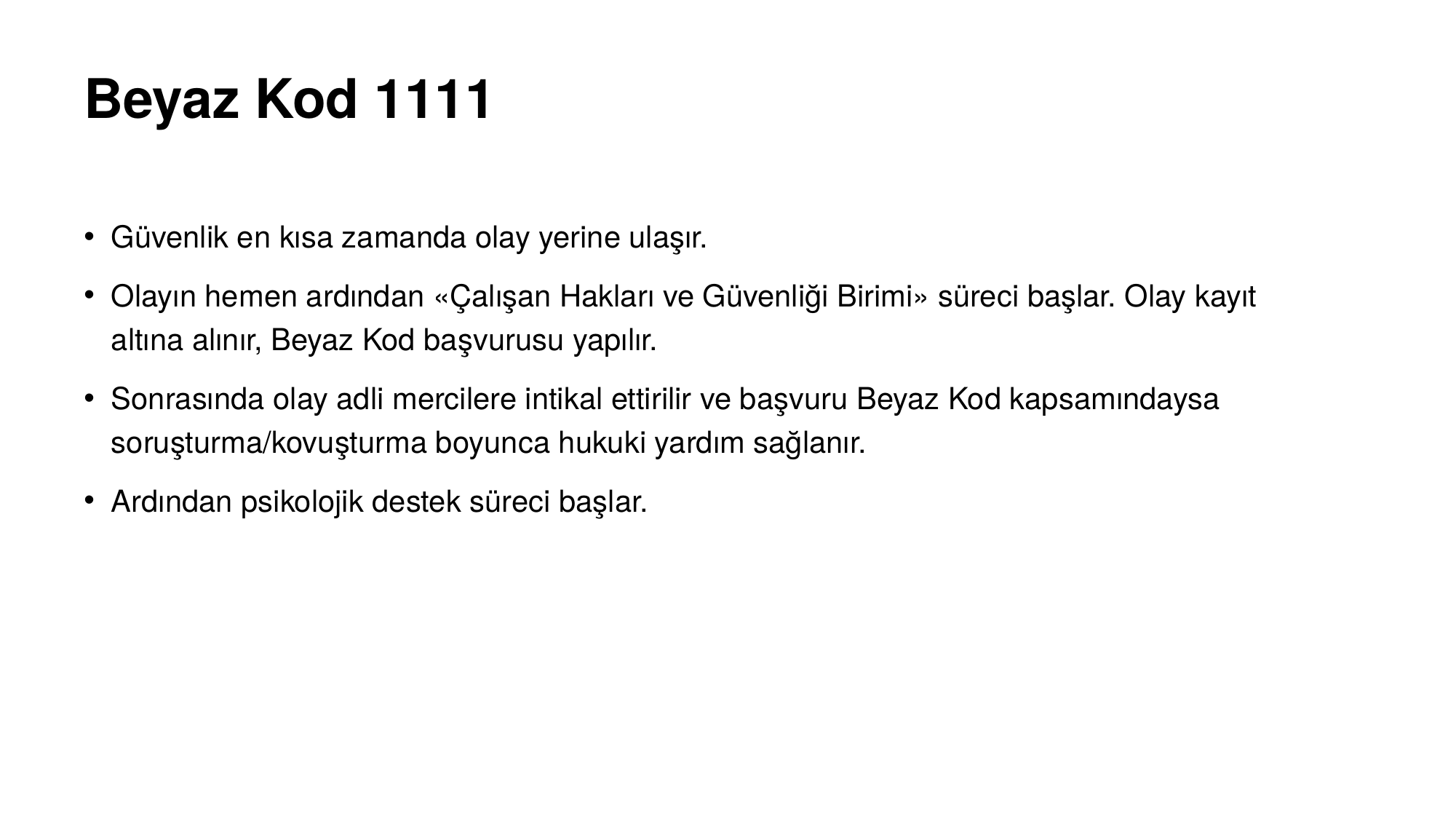

# Beyaz Kod 1111
Güvenlik en kısa zamanda olay yerine ulaşır.
Olayın hemen ardından «Çalışan Hakları ve Güvenliği Birimi» süreci başlar. Olay kayıt altına alınır, Beyaz Kod başvurusu yapılır.
Sonrasında olay adli mercilere intikal ettirilir ve başvuru Beyaz Kod kapsamındaysa soruşturma/kovuşturma boyunca hukuki yardım sağlanır.
Ardından psikolojik destek süreci başlar.